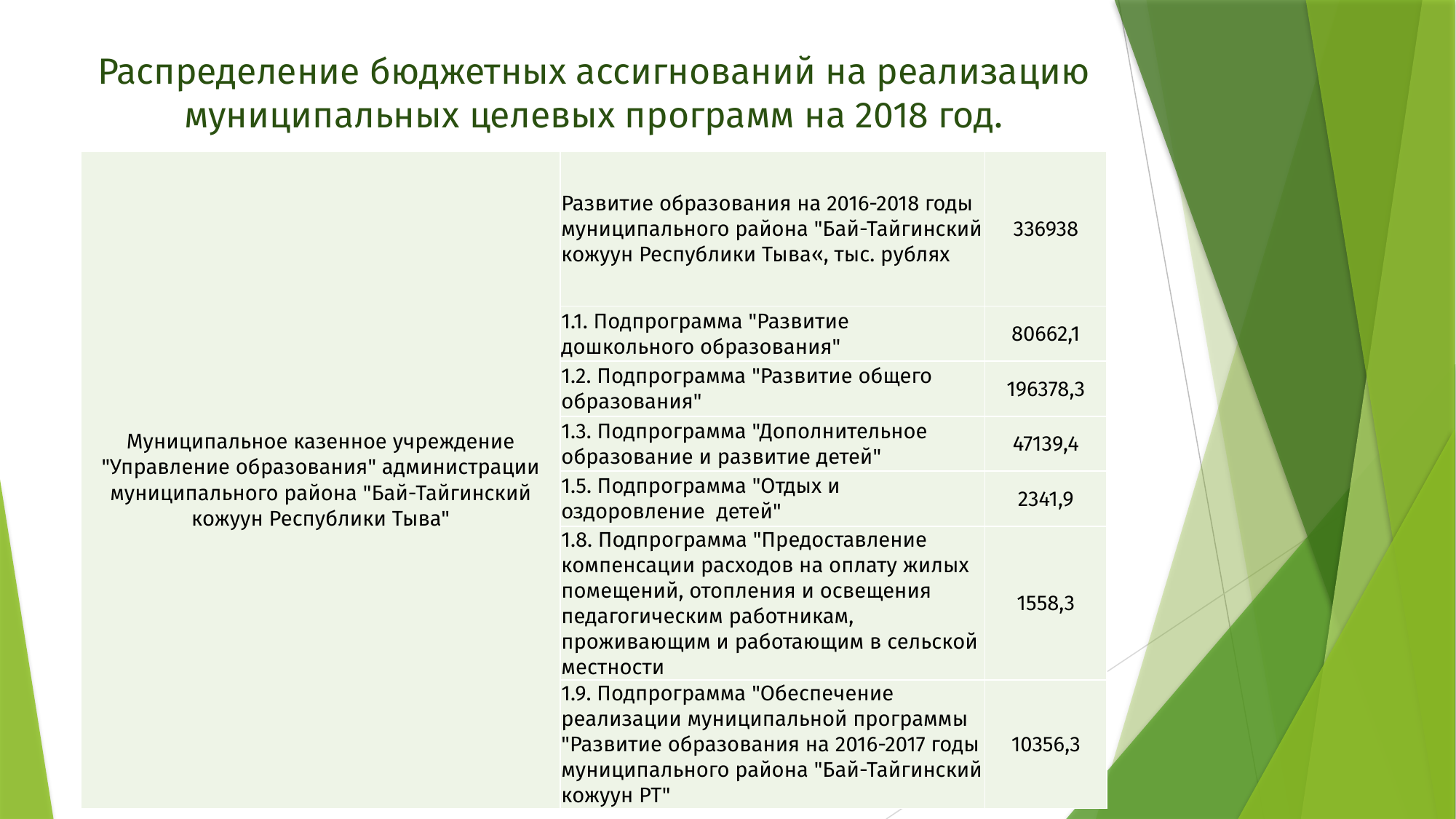

# Распределение бюджетных ассигнований на реализацию муниципальных целевых программ на 2018 год.
| Муниципальное казенное учреждение "Управление образования" администрации муниципального района "Бай-Тайгинский кожуун Республики Тыва" | Развитие образования на 2016-2018 годы муниципального района "Бай-Тайгинский кожуун Республики Тыва«, тыс. рублях | 336938 |
| --- | --- | --- |
|  | 1.1. Подпрограмма "Развитие дошкольного образования" | 80662,1 |
|  | 1.2. Подпрограмма "Развитие общего образования" | 196378,3 |
|  | 1.3. Подпрограмма "Дополнительное образование и развитие детей" | 47139,4 |
|  | 1.5. Подпрограмма "Отдых и оздоровление детей" | 2341,9 |
|  | 1.8. Подпрограмма "Предоставление компенсации расходов на оплату жилых помещений, отопления и освещения педагогическим работникам, проживающим и работающим в сельской местности | 1558,3 |
|  | 1.9. Подпрограмма "Обеспечение реализации муниципальной программы "Развитие образования на 2016-2017 годы муниципального района "Бай-Тайгинский кожуун РТ" | 10356,3 |